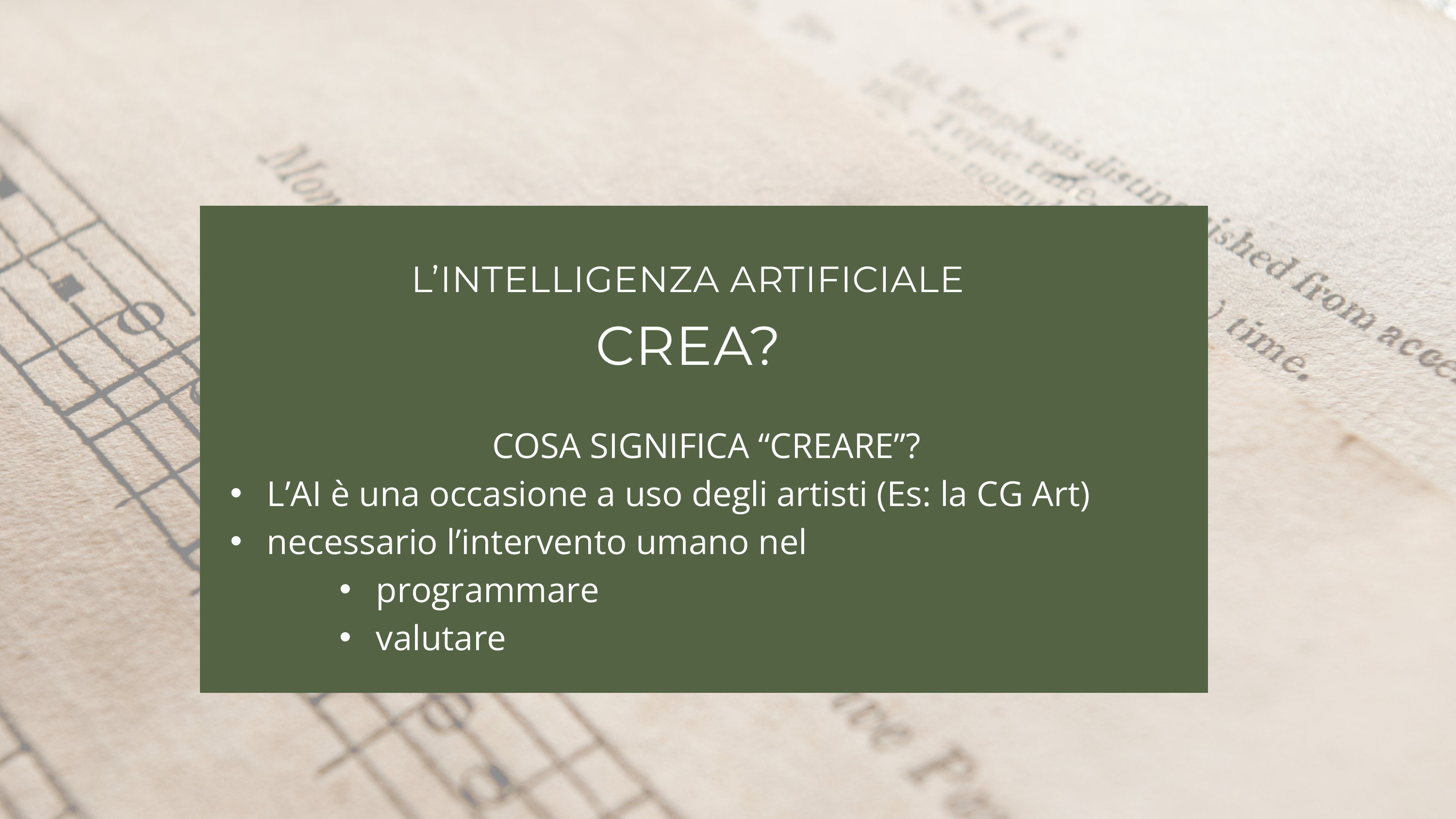

L’INTELLIGENZA ARTIFICIALE
CREA?
COSA SIGNIFICA “CREARE”?
L’AI è una occasione a uso degli artisti (Es: la CG Art)
necessario l’intervento umano nel
programmare
valutare